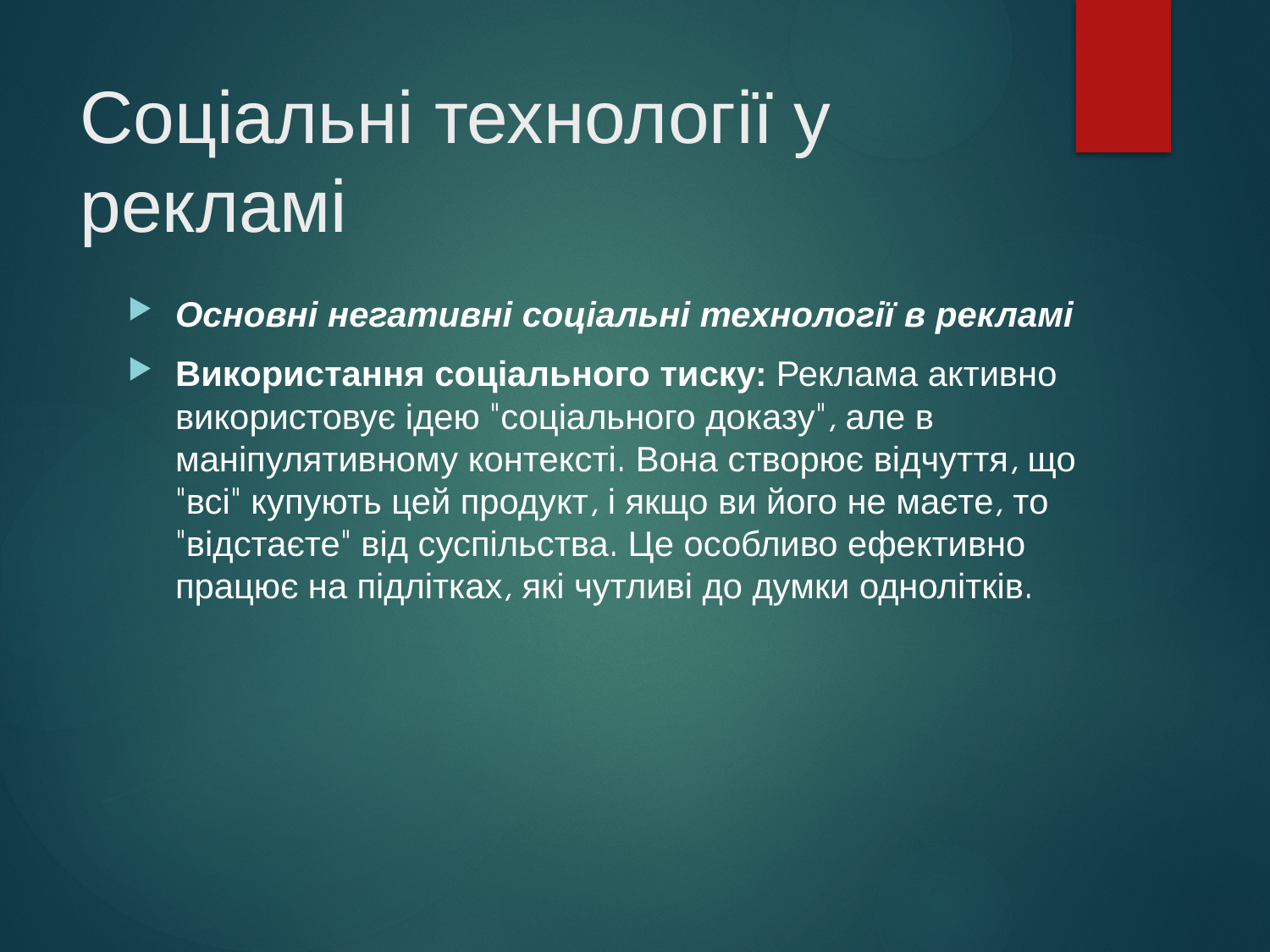

# Соціальні технології у рекламі
Основні негативні соціальні технології в рекламі
Використання соціального тиску: Реклама активно використовує ідею "соціального доказу", але в маніпулятивному контексті. Вона створює відчуття, що "всі" купують цей продукт, і якщо ви його не маєте, то "відстаєте" від суспільства. Це особливо ефективно працює на підлітках, які чутливі до думки однолітків.